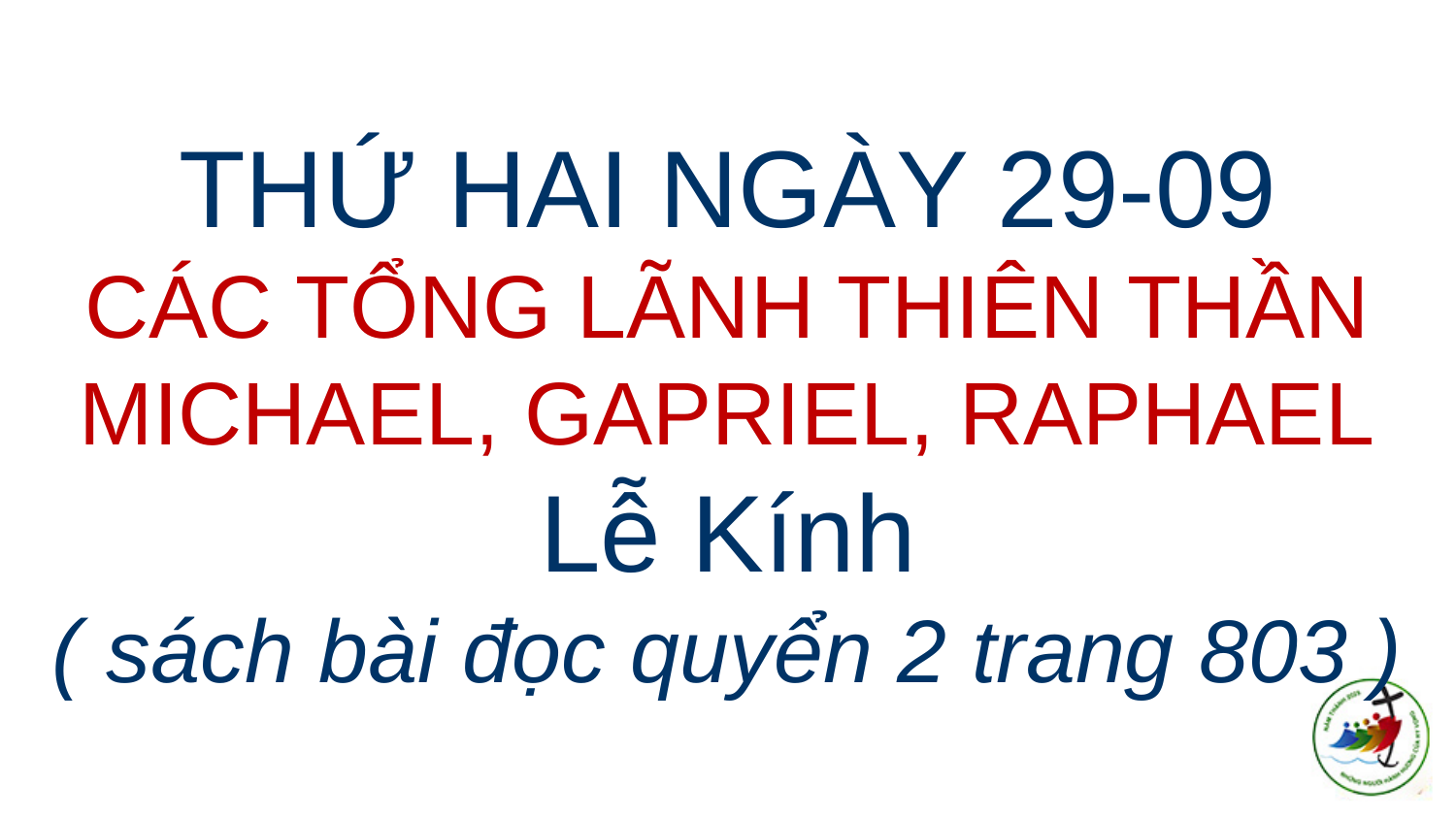

# THỨ HAI NGÀY 29-09 CÁC TỔNG LÃNH THIÊN THẦN MICHAEL, GAPRIEL, RAPHAEL Lễ Kính ( sách bài đọc quyển 2 trang 803 )